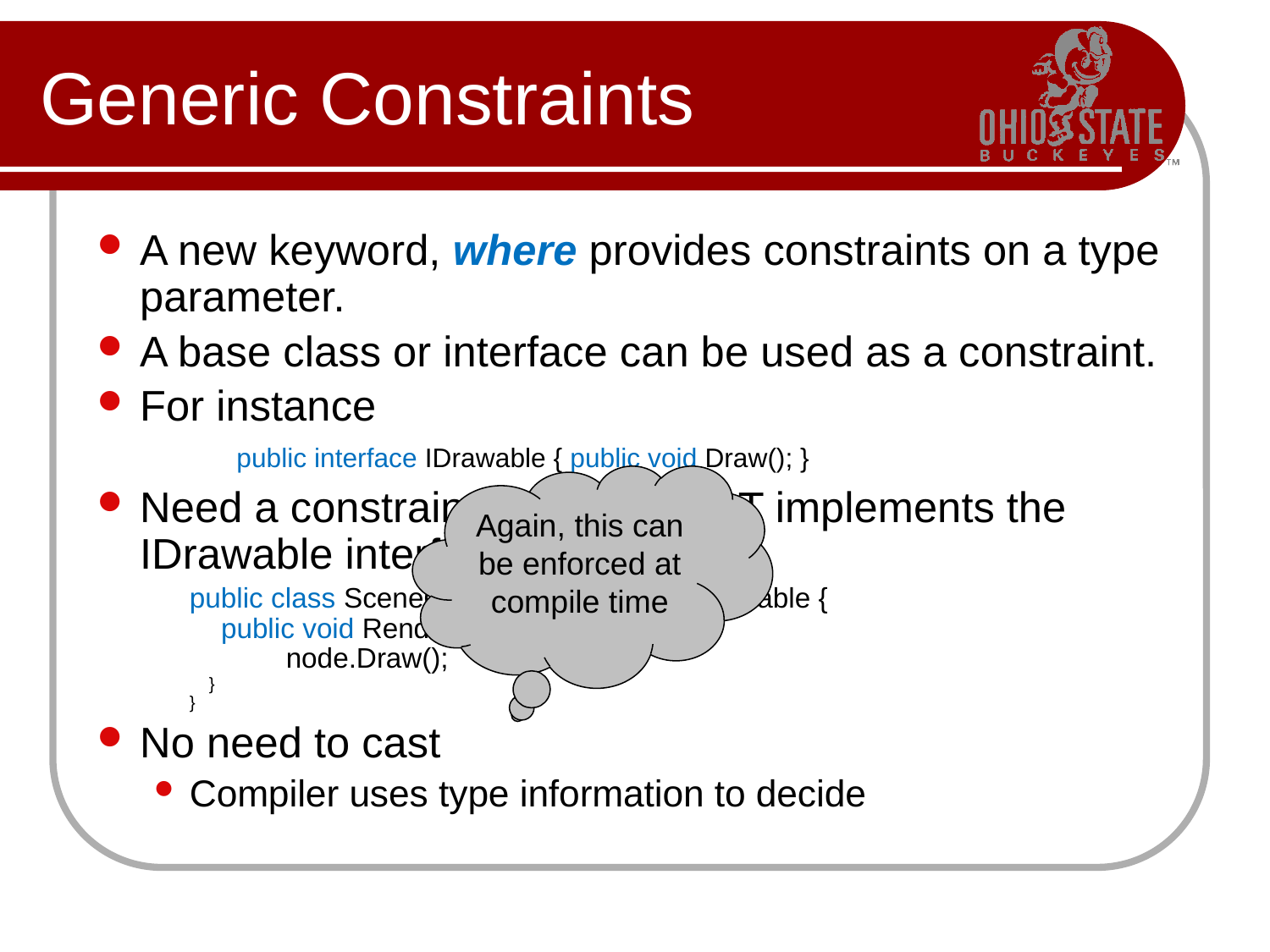

# Generic Constraints
A new keyword, where provides constraints on a type parameter.
A base class or interface can be used as a constraint.
For instance
	public interface IDrawable { public void Draw(); }
Need a constraint that our type T implements the IDrawable interface.
	public class SceneGraph<T> where T : IDrawable {
    public void Render() { … T node; …
 		node.Draw();
    }
}
No need to cast
Compiler uses type information to decide
Again, this can be enforced at compile time